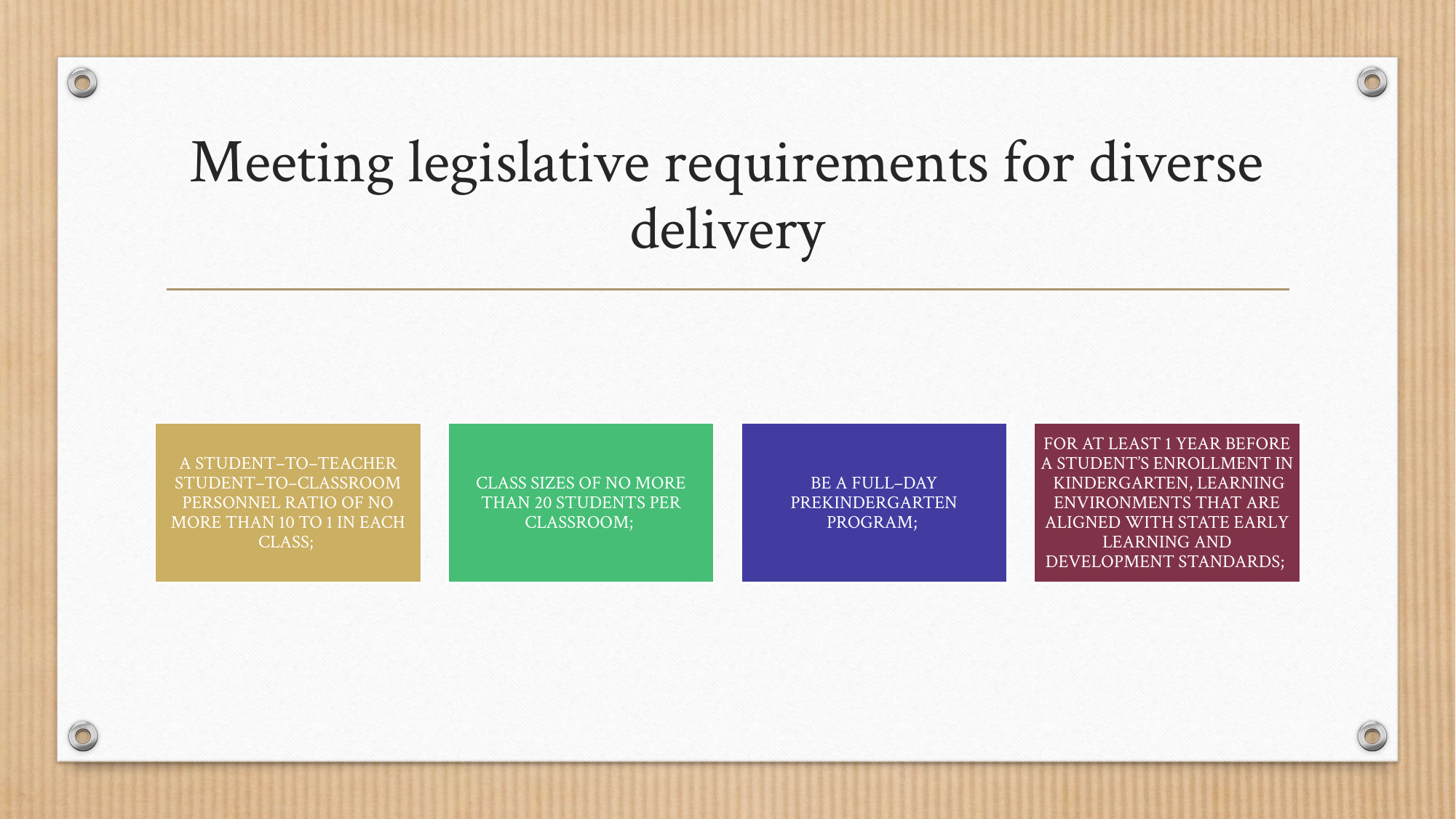

# Meeting legislative requirements for diverse delivery
A STUDENT–TO–TEACHER STUDENT–TO–CLASSROOM PERSONNEL RATIO OF NO MORE THAN 10 TO 1 IN EACH CLASS;
CLASS SIZES OF NO MORE THAN 20 STUDENTS PER CLASSROOM;
BE A FULL–DAY PREKINDERGARTEN PROGRAM;
FOR AT LEAST 1 YEAR BEFORE A STUDENT’S ENROLLMENT IN  KINDERGARTEN, LEARNING ENVIRONMENTS THAT ARE ALIGNED WITH STATE EARLY LEARNING AND DEVELOPMENT STANDARDS;